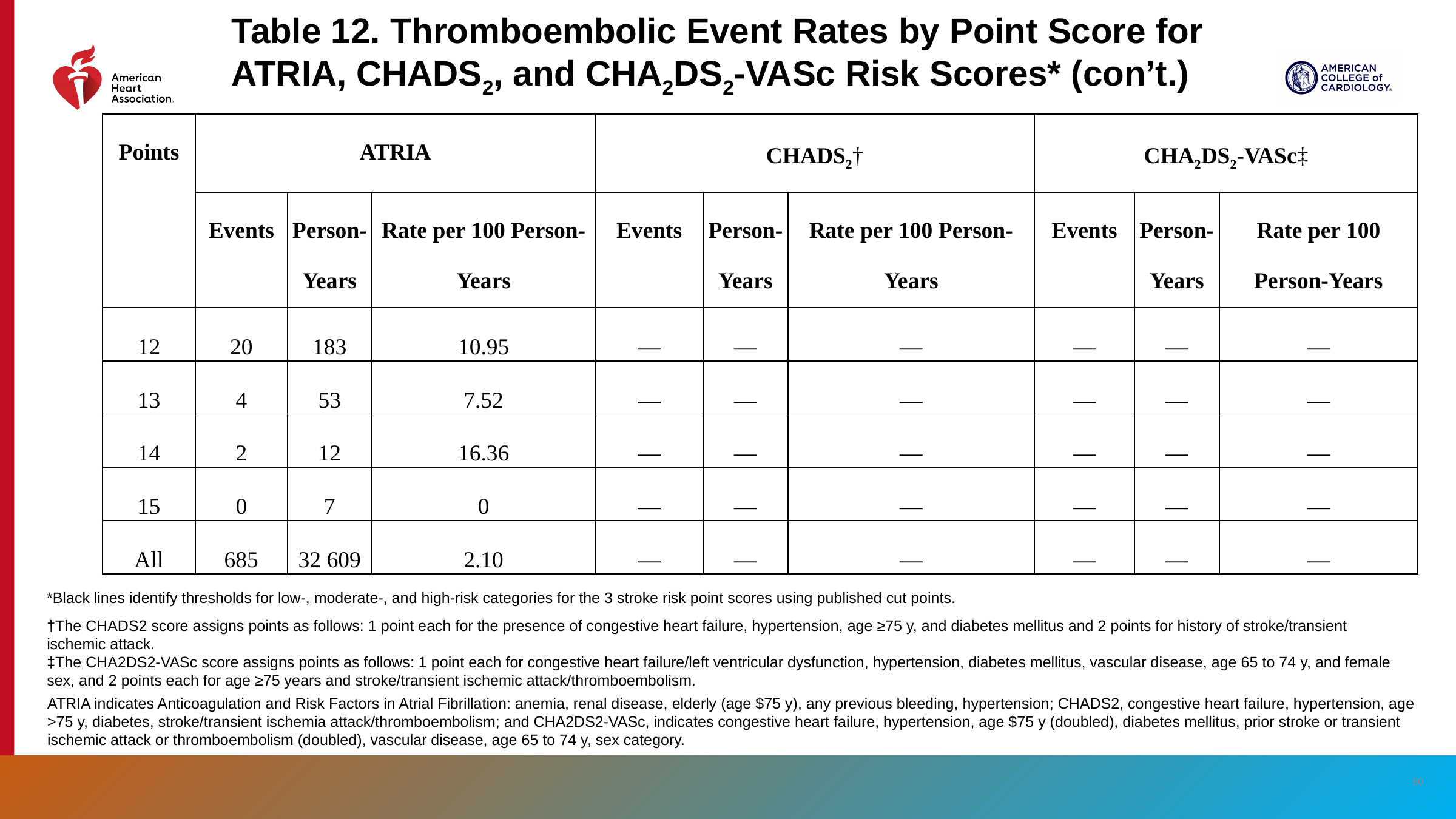

# Table 12. Thromboembolic Event Rates by Point Score for ATRIA, CHADS2, and CHA2DS2‐VASc Risk Scores* (con’t.)
| Points | ATRIA |  |  | CHADS2† |  |  | CHA2DS2‐VASc‡ |  |  |
| --- | --- | --- | --- | --- | --- | --- | --- | --- | --- |
|  | Events | Person‐Years | Rate per 100 Person‐Years | Events | Person‐Years | Rate per 100 Person‐Years | Events | Person‐Years | Rate per 100 Person‐Years |
| 12 | 20 | 183 | 10.95 | — | — | — | — | — | — |
| 13 | 4 | 53 | 7.52 | — | — | — | — | — | — |
| 14 | 2 | 12 | 16.36 | — | — | — | — | — | — |
| 15 | 0 | 7 | 0 | — | — | — | — | — | — |
| All | 685 | 32 609 | 2.10 | — | — | — | — | — | — |
|  |  |  |  |  |  |  |  |  |  |
*Black lines identify thresholds for low‐, moderate‐, and high‐risk categories for the 3 stroke risk point scores using published cut points.
†The CHADS2 score assigns points as follows: 1 point each for the presence of congestive heart failure, hypertension, age ≥75 y, and diabetes mellitus and 2 points for history of stroke/transient ischemic attack.
‡The CHA2DS2‐VASc score assigns points as follows: 1 point each for congestive heart failure/left ventricular dysfunction, hypertension, diabetes mellitus, vascular disease, age 65 to 74 y, and female sex, and 2 points each for age ≥75 years and stroke/transient ischemic attack/thromboembolism.
ATRIA indicates Anticoagulation and Risk Factors in Atrial Fibrillation: anemia, renal disease, elderly (age $75 y), any previous bleeding, hypertension; CHADS2, congestive heart failure, hypertension, age >75 y, diabetes, stroke/transient ischemia attack/thromboembolism; and CHA2DS2-VASc, indicates congestive heart failure, hypertension, age $75 y (doubled), diabetes mellitus, prior stroke or transient ischemic attack or thromboembolism (doubled), vascular disease, age 65 to 74 y, sex category.
80